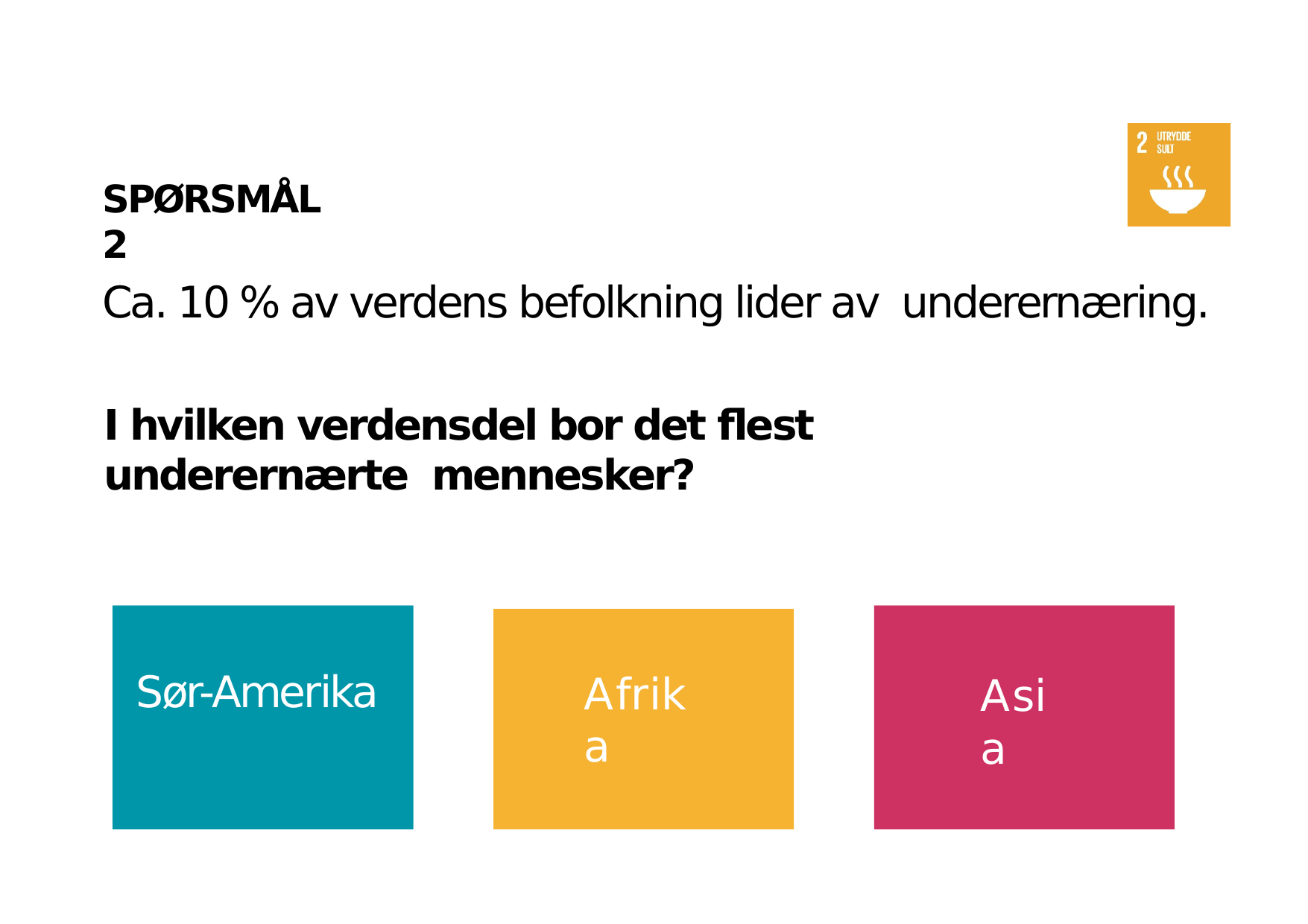

SPØRSMÅL 2
# Ca. 10 % av verdens befolkning lider av  underernæring.
I hvilken verdensdel bor det flest underernærte  mennesker?

Sør-Amerika
Afrika
Asia